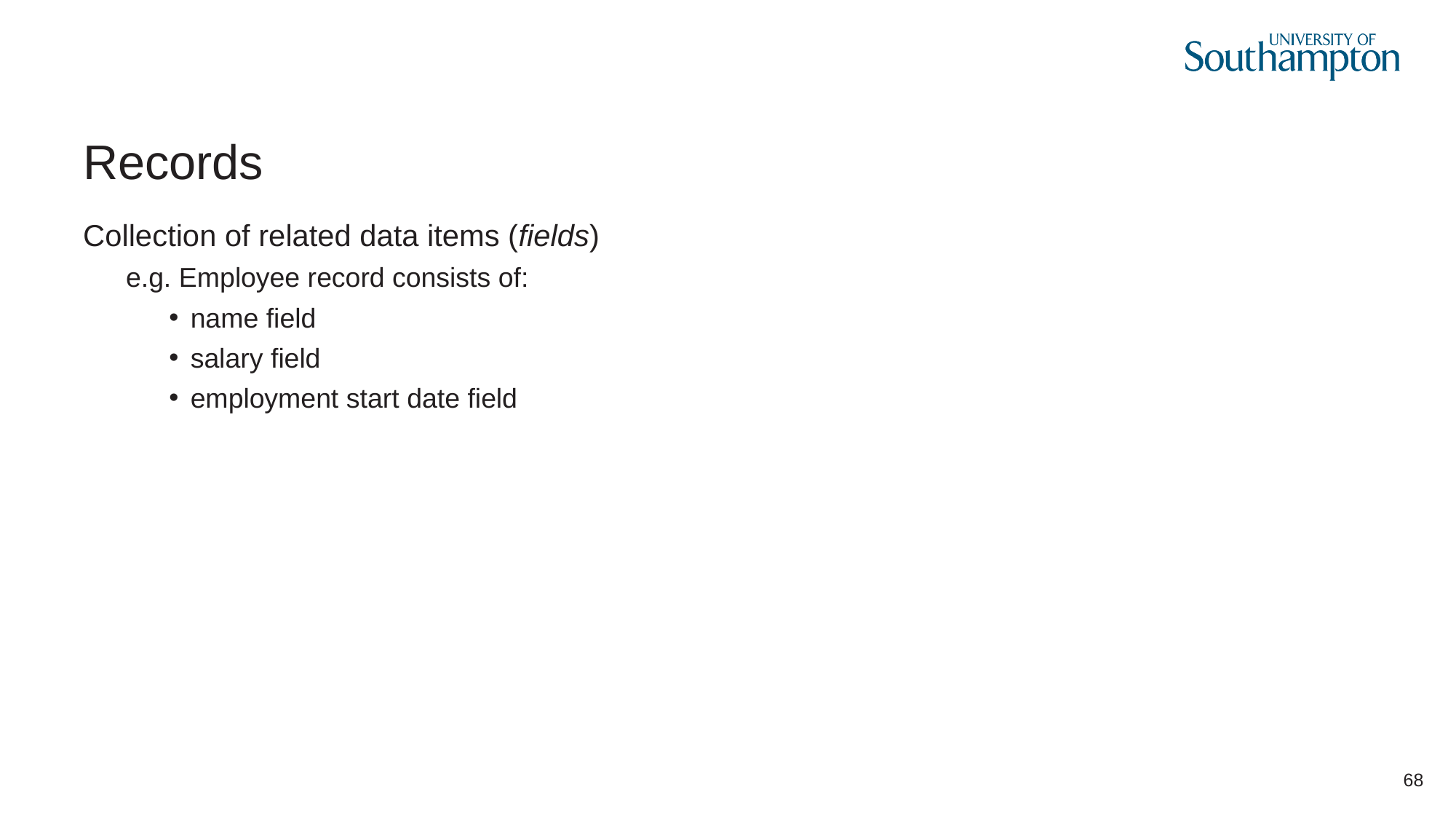

# Records
Collection of related data items (fields)
e.g. Employee record consists of:
name field
salary field
employment start date field